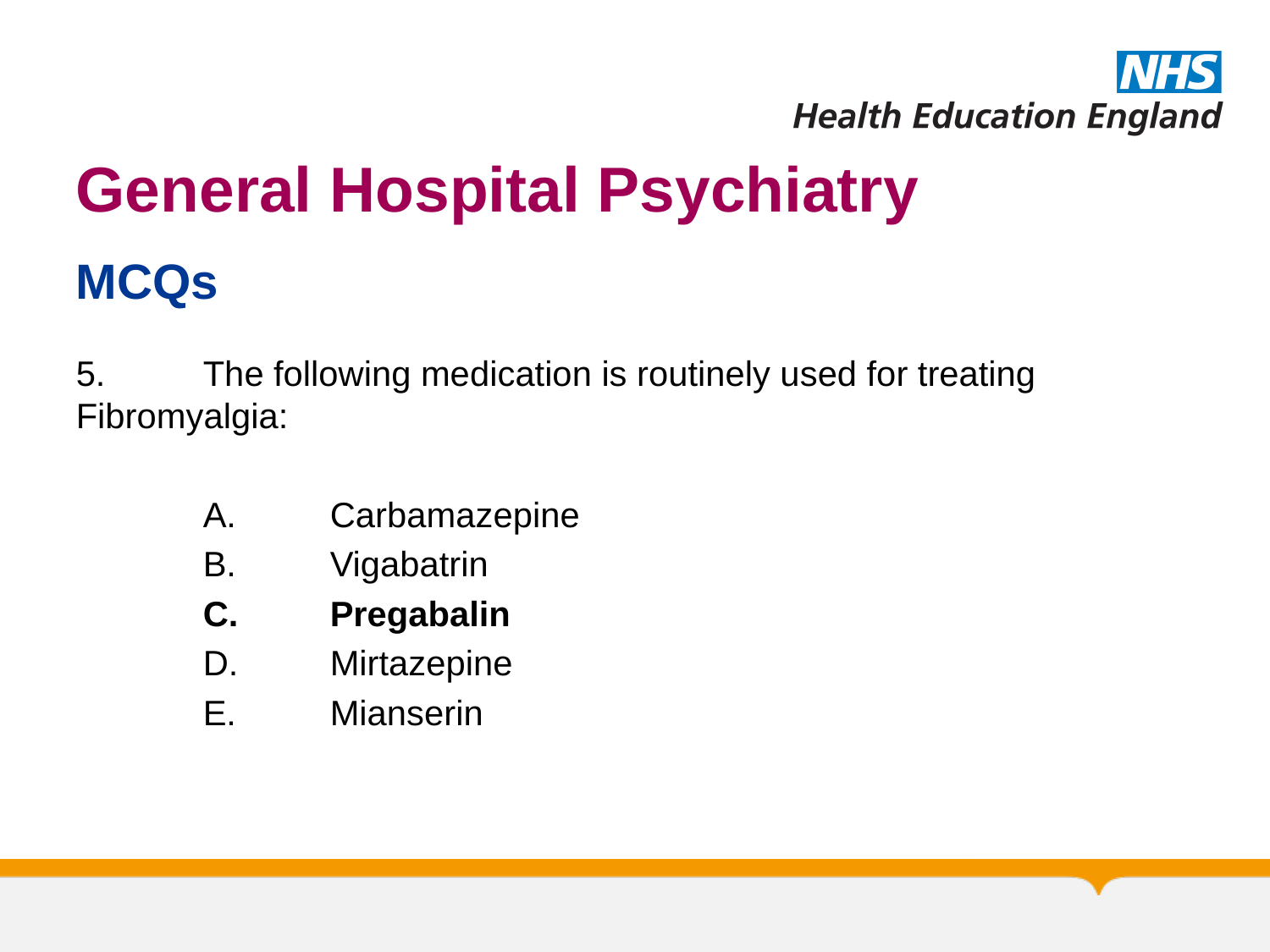

# General Hospital Psychiatry
MCQs
5. 	The following medication is routinely used for treating 	Fibromyalgia:

	A.	Carbamazepine
	B.	Vigabatrin
	C.	Pregabalin
	D.	Mirtazepine
	E.	Mianserin